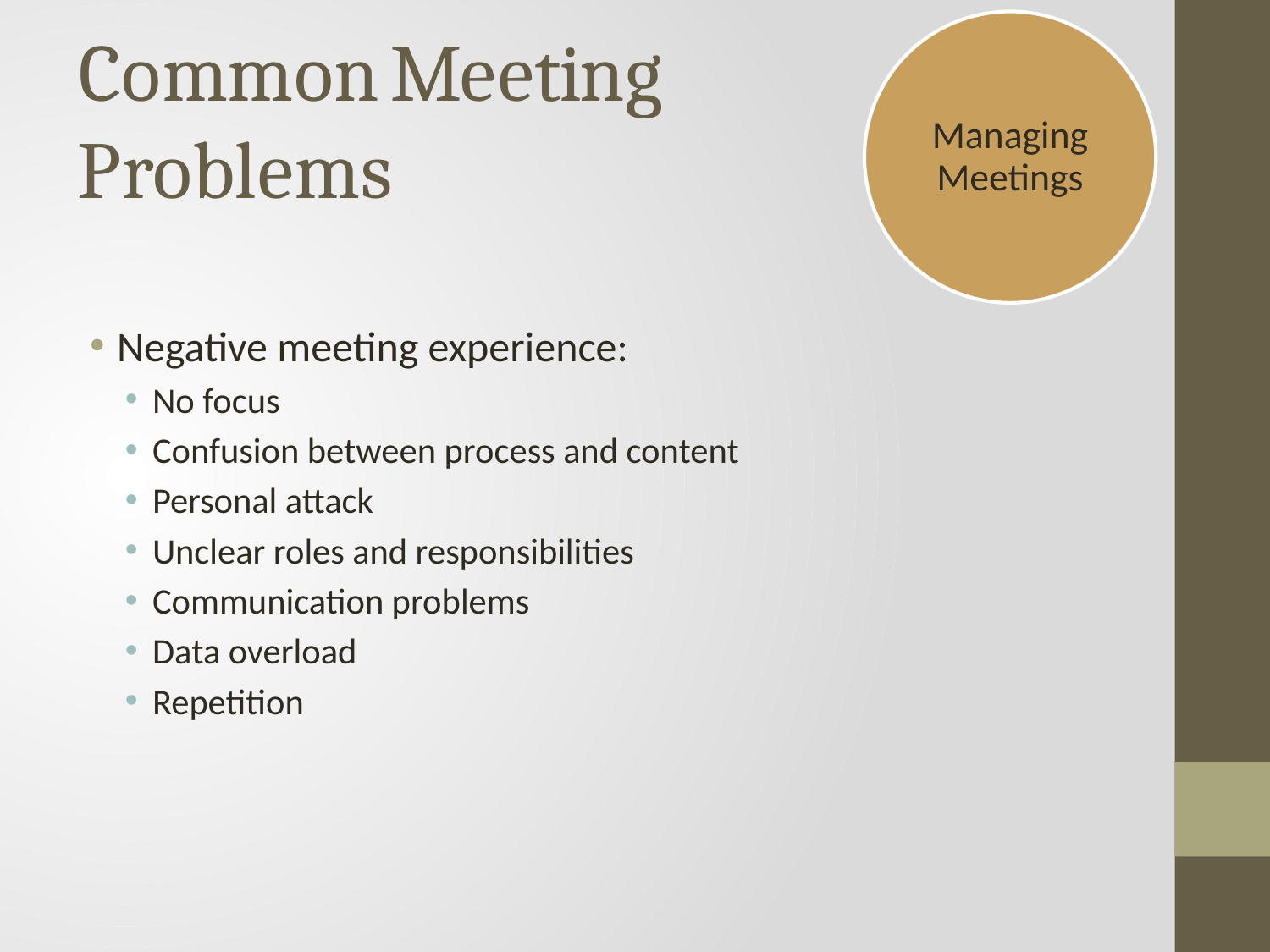

Managing Meetings
# Common Meeting Problems

Negative meeting experience:
No focus
Confusion between process and content
Personal attack
Unclear roles and responsibilities
Communication problems
Data overload
Repetition